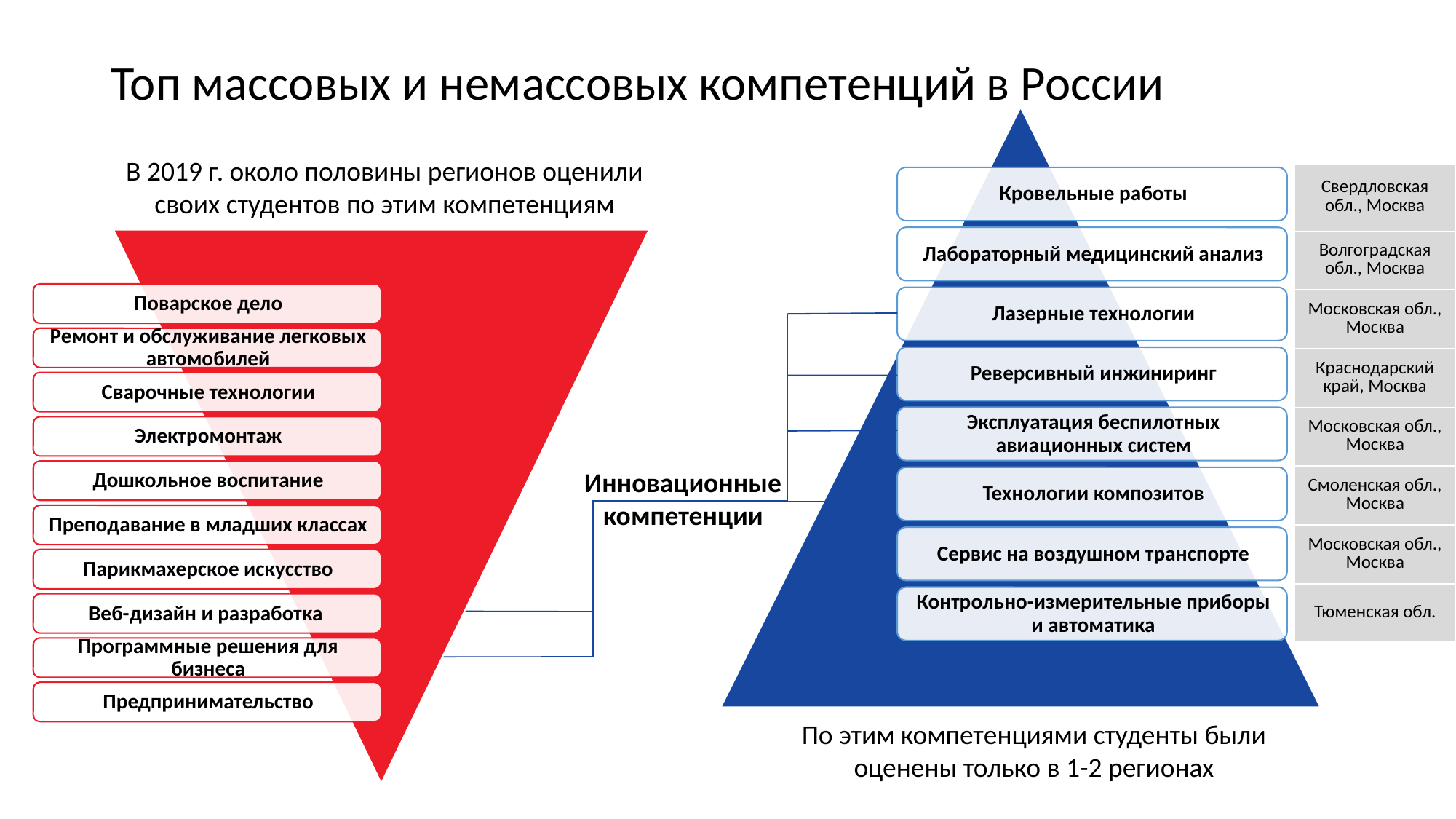

# Топ массовых и немассовых компетенций в России
Кровельные работы
Лабораторный медицинский анализ
Лазерные технологии
Реверсивный инжиниринг
Эксплуатация беспилотных авиационных систем
Технологии композитов
Сервис на воздушном транспорте
Контрольно-измерительные приборы и автоматика
В 2019 г. около половины регионов оценили своих студентов по этим компетенциям
| Свердловская обл., Москва |
| --- |
| Волгоградская обл., Москва |
| Московская обл., Москва |
| Краснодарский край, Москва |
| Московская обл., Москва |
| Смоленская обл., Москва |
| Московская обл., Москва |
| Тюменская обл. |
Поварское дело
Ремонт и обслуживание легковых автомобилей
Сварочные технологии
Электромонтаж
Дошкольное воспитание
Преподавание в младших классах
Парикмахерское искусство
Веб-дизайн и разработка
Программные решения для бизнеса
Предпринимательство
Инновационные компетенции
По этим компетенциями студенты были оценены только в 1-2 регионах